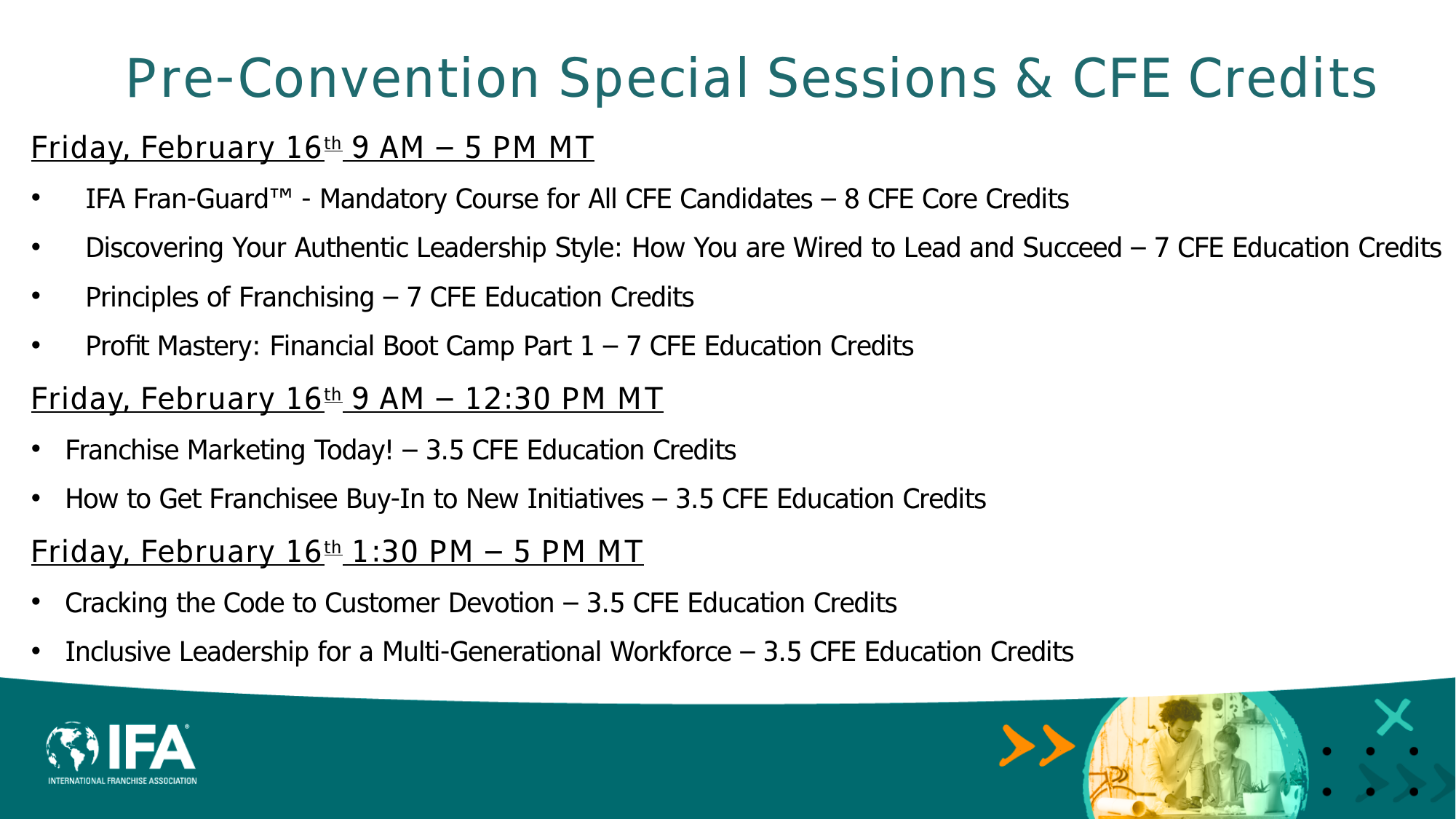

Pre-Convention Special Sessions & CFE Credits
Friday, February 16th 9 AM – 5 PM MT
IFA Fran-Guard™ - Mandatory Course for All CFE Candidates – 8 CFE Core Credits
Discovering Your Authentic Leadership Style: How You are Wired to Lead and Succeed – 7 CFE Education Credits
Principles of Franchising – 7 CFE Education Credits
Profit Mastery: Financial Boot Camp Part 1 – 7 CFE Education Credits
Friday, February 16th 9 AM – 12:30 PM MT
Franchise Marketing Today! – 3.5 CFE Education Credits
How to Get Franchisee Buy-In to New Initiatives – 3.5 CFE Education Credits
Friday, February 16th 1:30 PM – 5 PM MT
Cracking the Code to Customer Devotion – 3.5 CFE Education Credits
Inclusive Leadership for a Multi-Generational Workforce – 3.5 CFE Education Credits